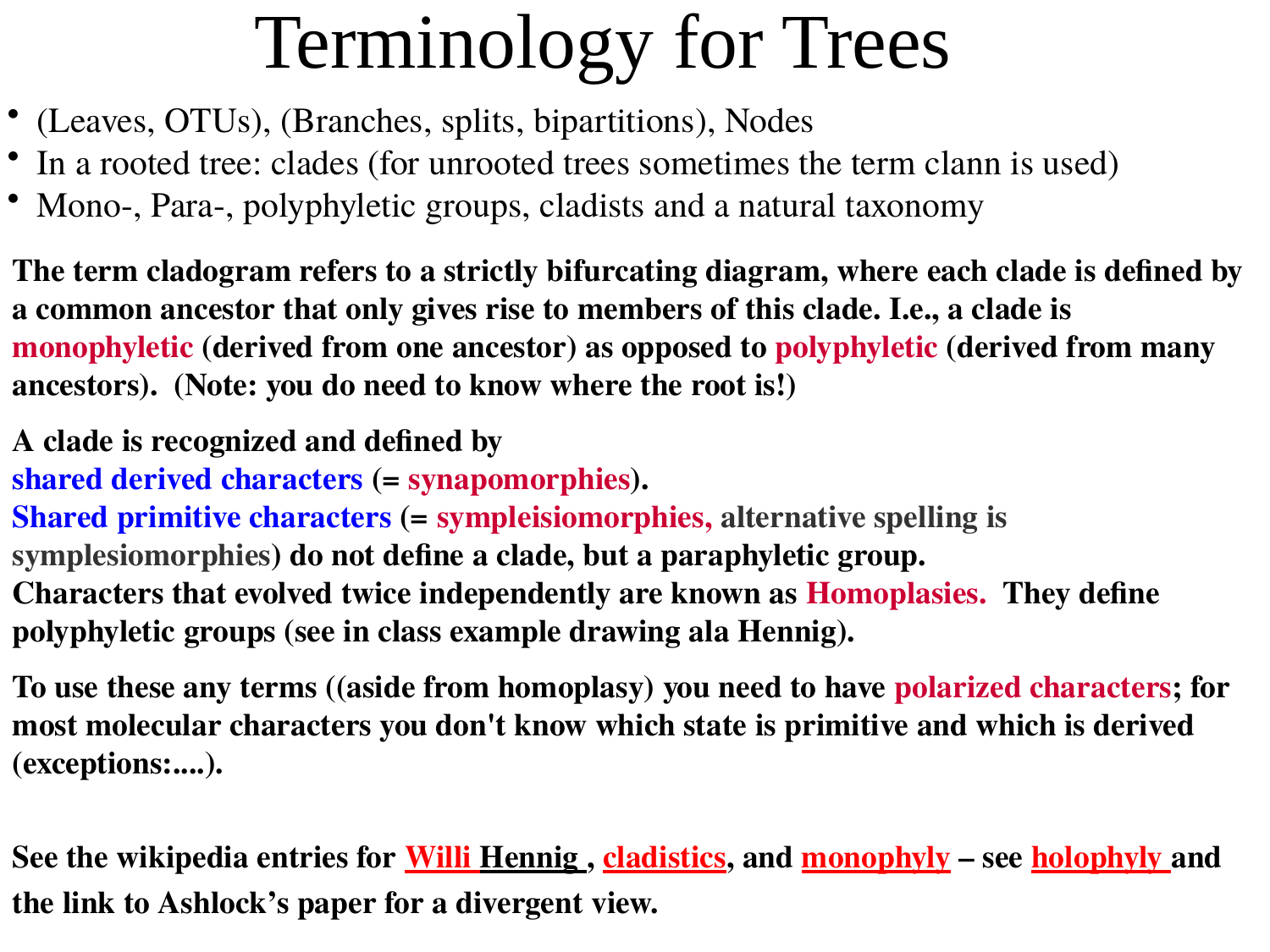

# Terminology for Trees
(Leaves, OTUs), (Branches, splits, bipartitions), Nodes
In a rooted tree: clades (for unrooted trees sometimes the term clann is used)
Mono-, Para-, polyphyletic groups, cladists and a natural taxonomy
The term cladogram refers to a strictly bifurcating diagram, where each clade is defined by a common ancestor that only gives rise to members of this clade. I.e., a clade is monophyletic (derived from one ancestor) as opposed to polyphyletic (derived from many ancestors).  (Note: you do need to know where the root is!)
A clade is recognized and defined by
shared derived characters (= synapomorphies).
Shared primitive characters (= sympleisiomorphies, alternative spelling is symplesiomorphies) do not define a clade, but a paraphyletic group.
Characters that evolved twice independently are known as Homoplasies.  They define polyphyletic groups (see in class example drawing ala Hennig).
To use these any terms ((aside from homoplasy) you need to have polarized characters; for most molecular characters you don't know which state is primitive and which is derived (exceptions:....).
See the wikipedia entries for Willi Hennig , cladistics, and monophyly – see holophyly and the link to Ashlock’s paper for a divergent view.